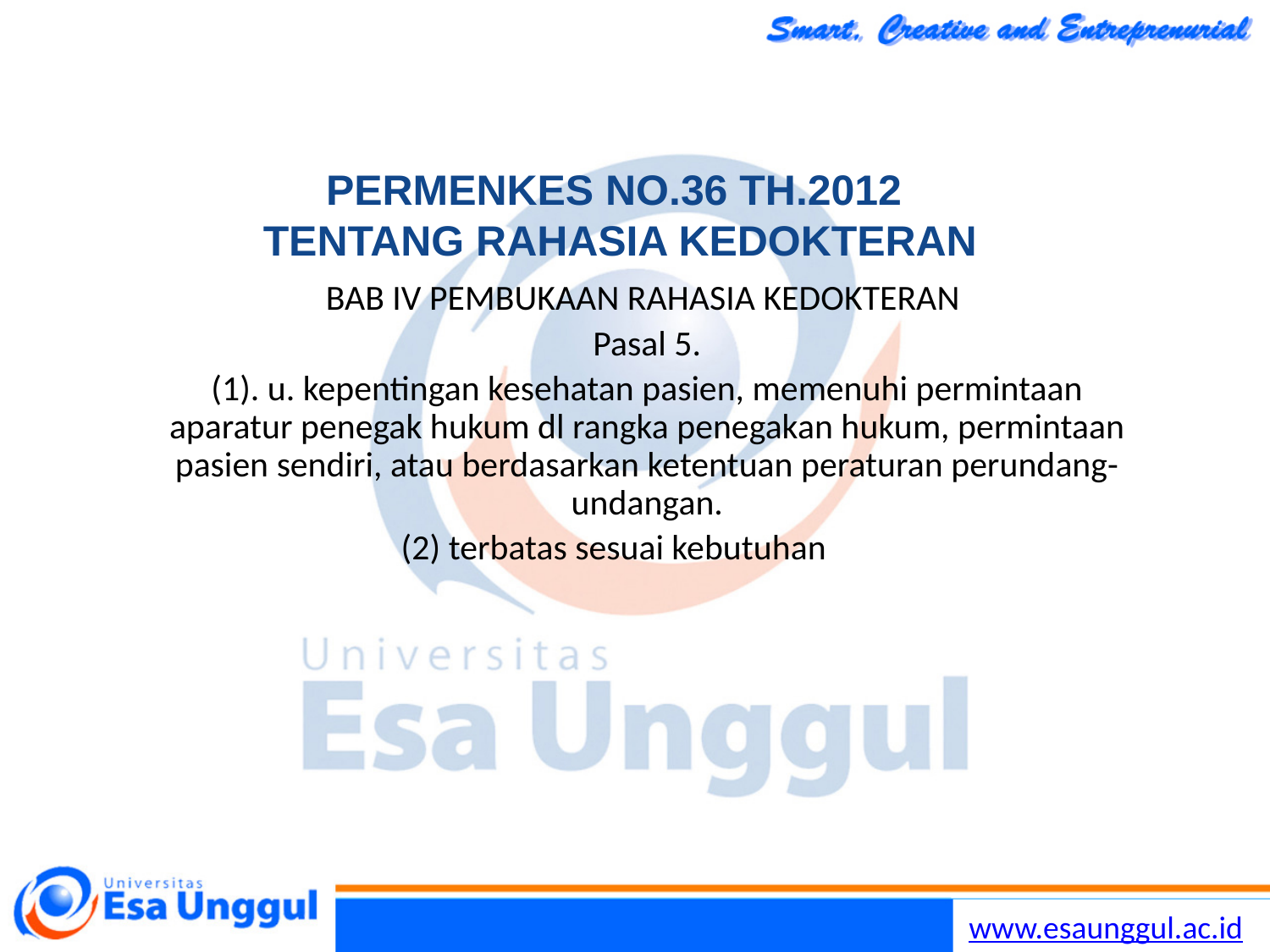

Lilywi
32
# PERMENKES NO.36 TH.2012 TENTANG RAHASIA KEDOKTERAN
BAB IV PEMBUKAAN RAHASIA KEDOKTERAN
Pasal 5.
(1). u. kepentingan kesehatan pasien, memenuhi permintaan aparatur penegak hukum dl rangka penegakan hukum, permintaan pasien sendiri, atau berdasarkan ketentuan peraturan perundang-undangan.
 (2) terbatas sesuai kebutuhan